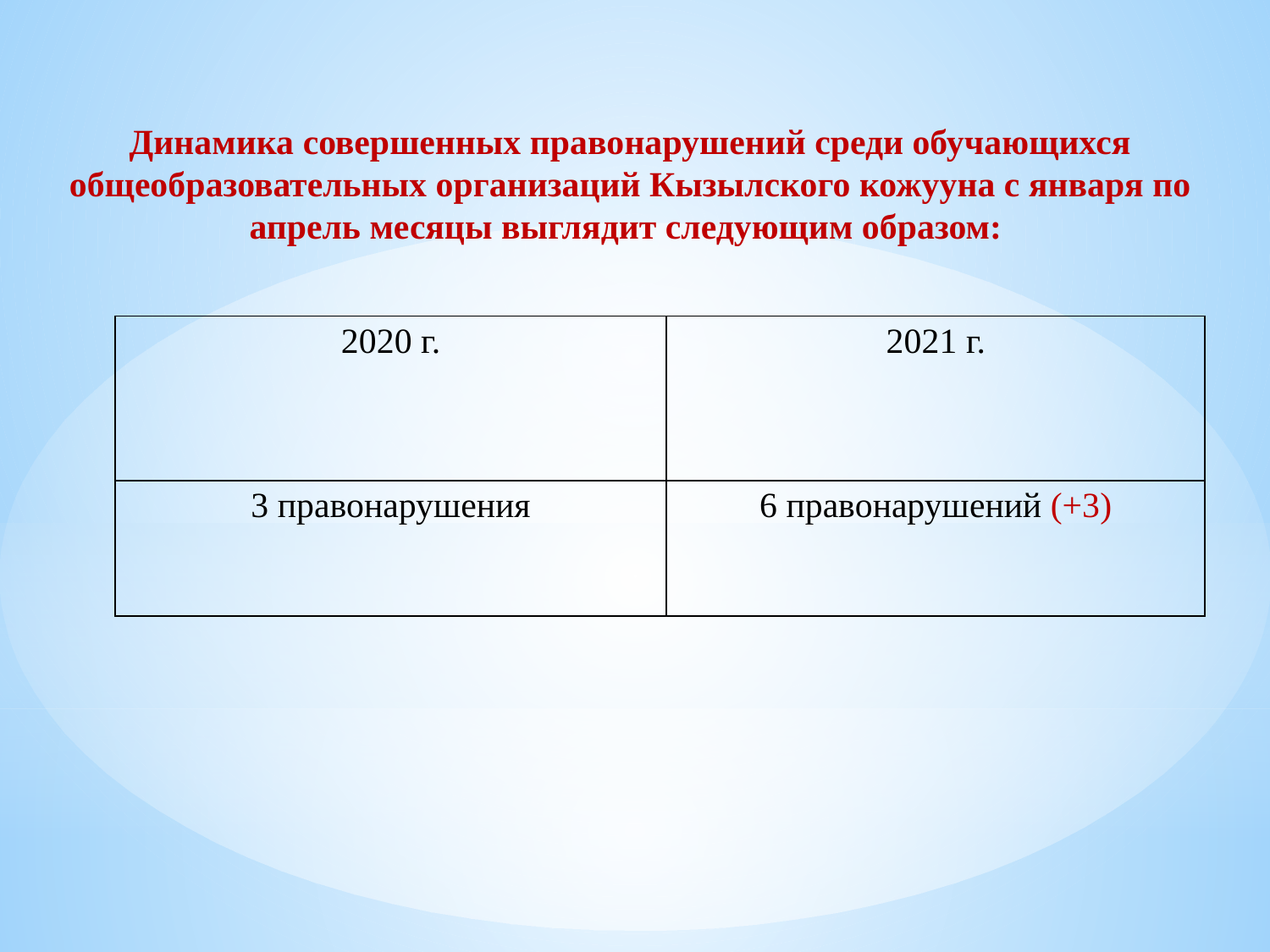

Динамика совершенных правонарушений среди обучающихся общеобразовательных организаций Кызылского кожууна с января по апрель месяцы выглядит следующим образом:
| 2020 г. | 2021 г. |
| --- | --- |
| 3 правонарушения | 6 правонарушений (+3) |